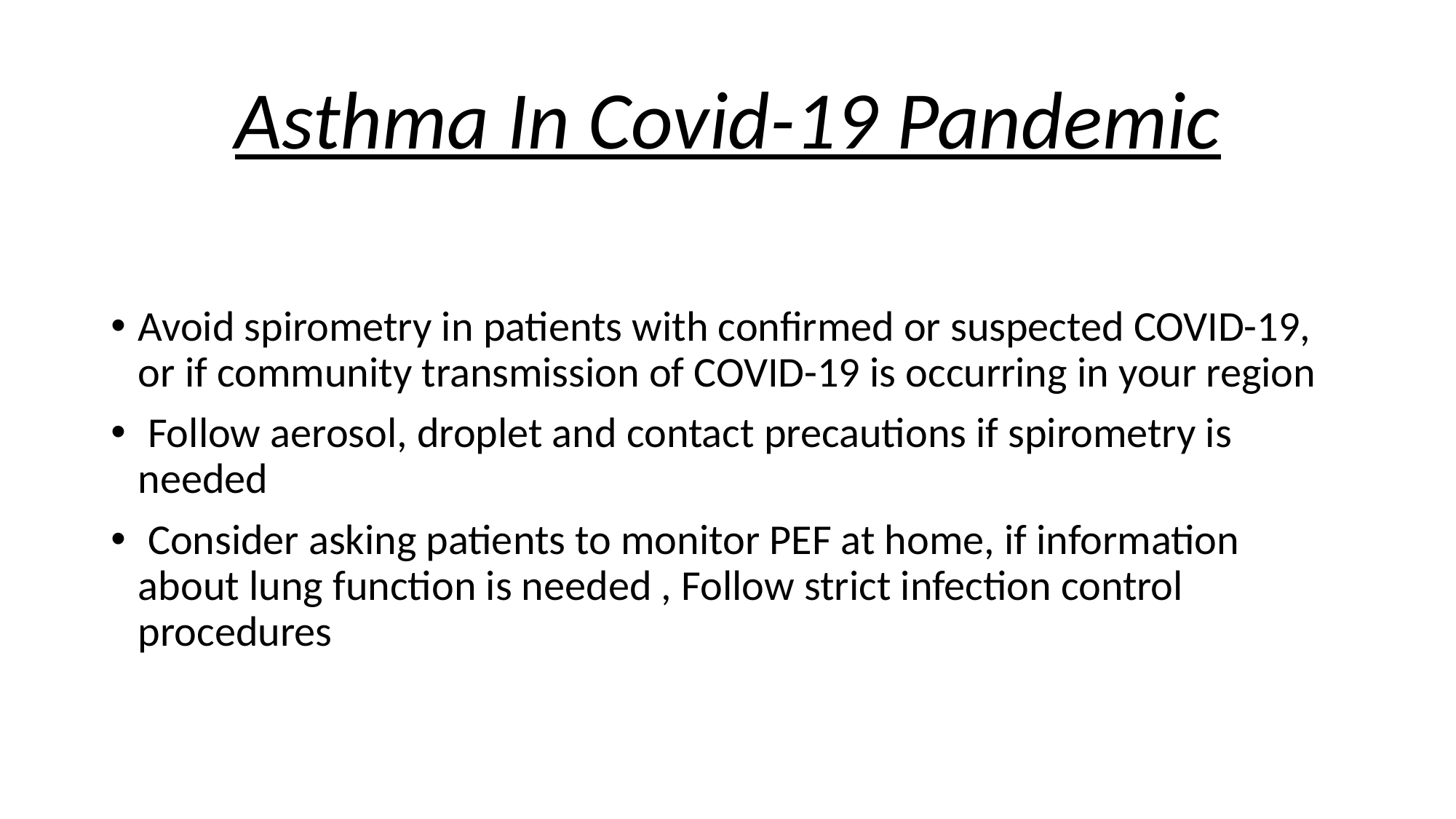

# Asthma In Covid-19 Pandemic
Avoid spirometry in patients with confirmed or suspected COVID-19, or if community transmission of COVID-19 is occurring in your region
 Follow aerosol, droplet and contact precautions if spirometry is needed
 Consider asking patients to monitor PEF at home, if information about lung function is needed , Follow strict infection control procedures